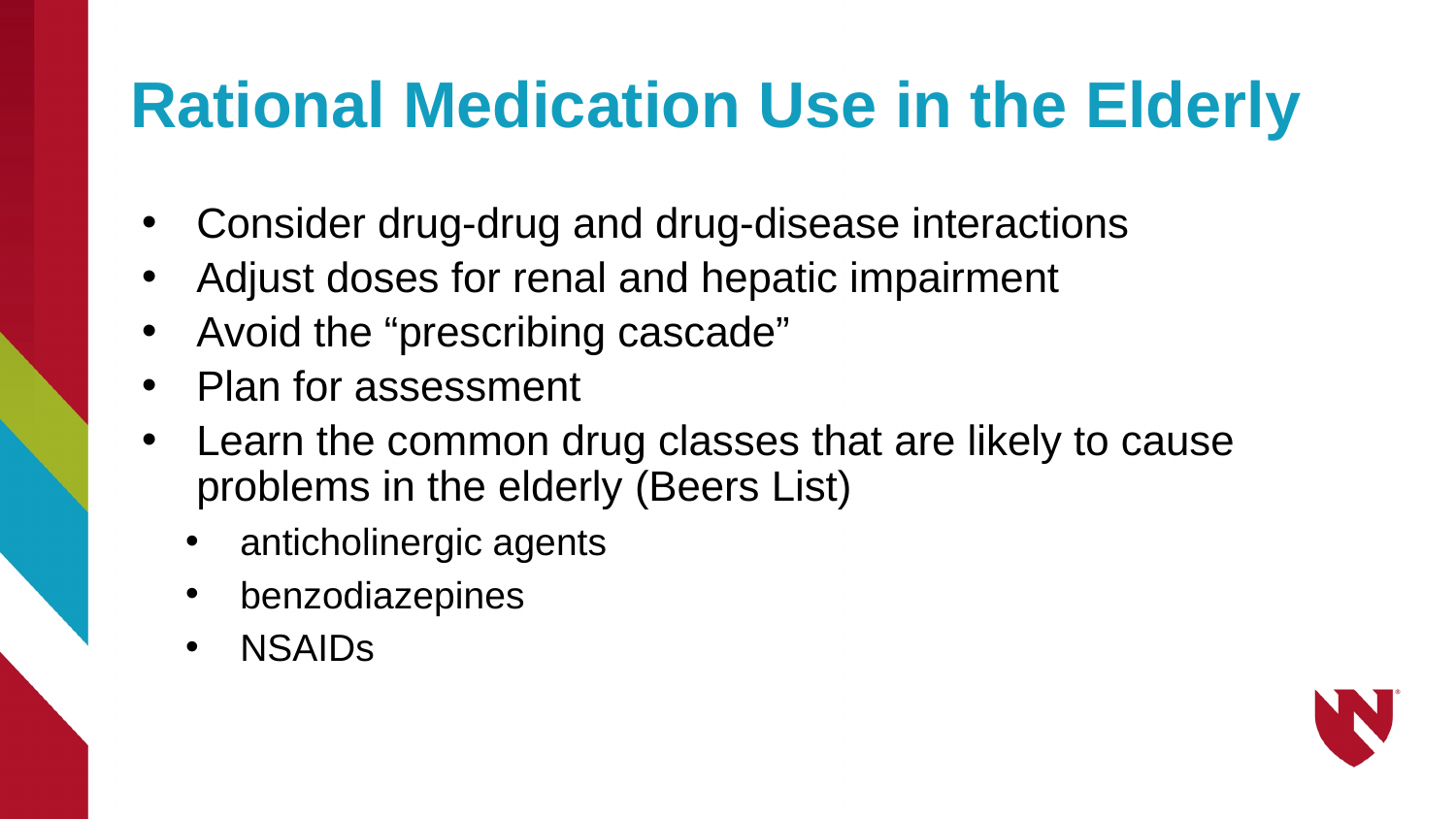

39
# Rational Medication Use in the Elderly
Consider drug-drug and drug-disease interactions
Adjust doses for renal and hepatic impairment
Avoid the “prescribing cascade”
Plan for assessment
Learn the common drug classes that are likely to cause problems in the elderly (Beers List)
anticholinergic agents
benzodiazepines
NSAIDs